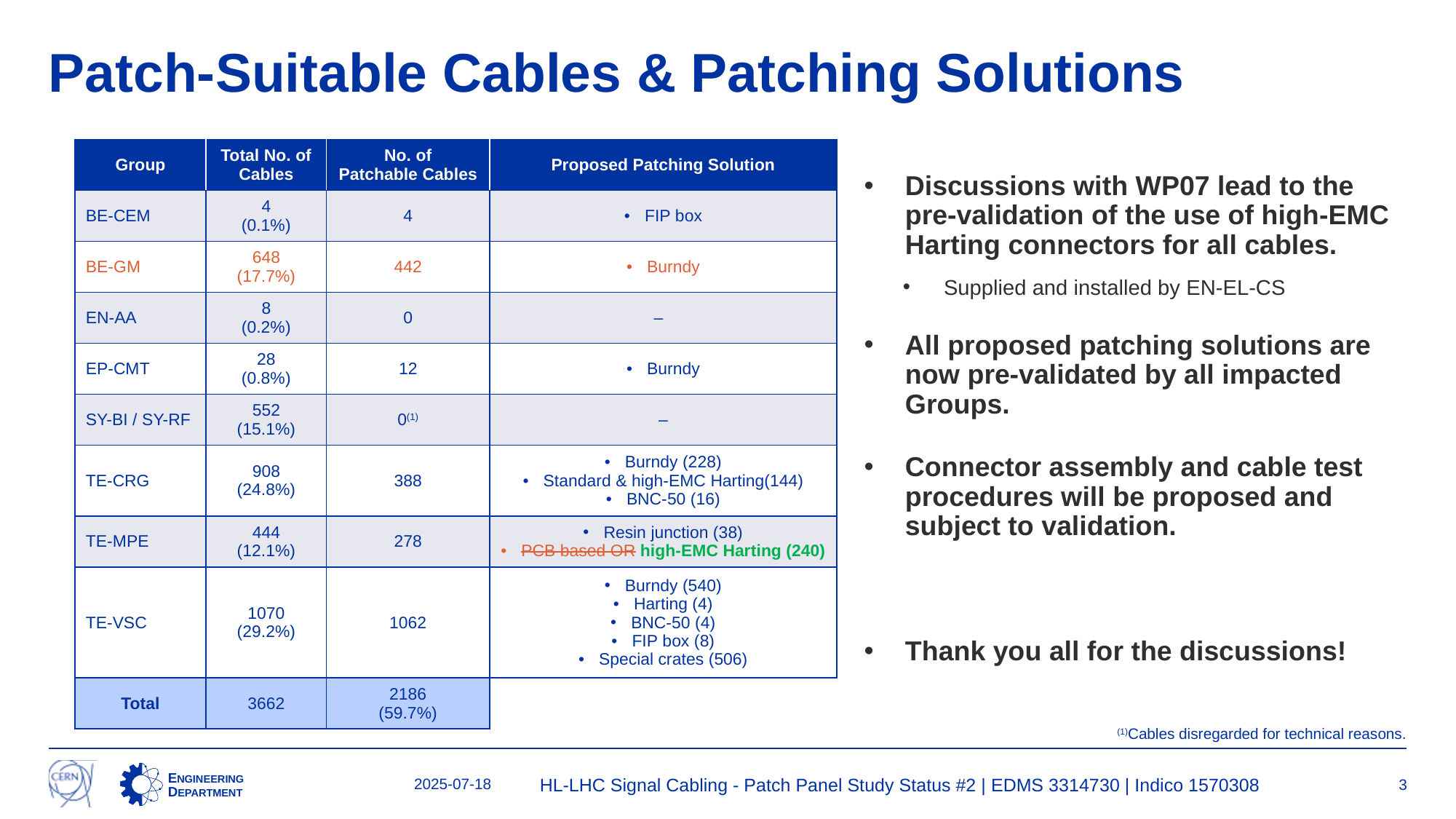

# Patch-Suitable Cables & Patching Solutions
| Group | Total No. of Cables | No. of Patchable Cables | Proposed Patching Solution |
| --- | --- | --- | --- |
| BE-CEM | 4 (0.1%) | 4 | FIP box |
| BE-GM | 648 (17.7%) | 442 | Burndy |
| EN-AA | 8 (0.2%) | 0 | – |
| EP-CMT | 28 (0.8%) | 12 | Burndy |
| SY-BI / SY-RF | 552 (15.1%) | 0(1) | – |
| TE-CRG | 908 (24.8%) | 388 | Burndy (228) Standard & high-EMC Harting(144) BNC-50 (16) |
| TE-MPE | 444 (12.1%) | 278 | Resin junction (38) PCB based OR high-EMC Harting (240) |
| TE-VSC | 1070 (29.2%) | 1062 | Burndy (540) Harting (4) BNC-50 (4) FIP box (8) Special crates (506) |
| Total | 3662 | 2186 (59.7%) |  |
Discussions with WP07 lead to the pre-validation of the use of high-EMC Harting connectors for all cables.
Supplied and installed by EN-EL-CS
All proposed patching solutions are now pre-validated by all impacted Groups.
Connector assembly and cable test procedures will be proposed and subject to validation.

Thank you all for the discussions!
(1)Cables disregarded for technical reasons.
2025-07-18
HL-LHC Signal Cabling - Patch Panel Study Status #2 | EDMS 3314730 | Indico 1570308
3